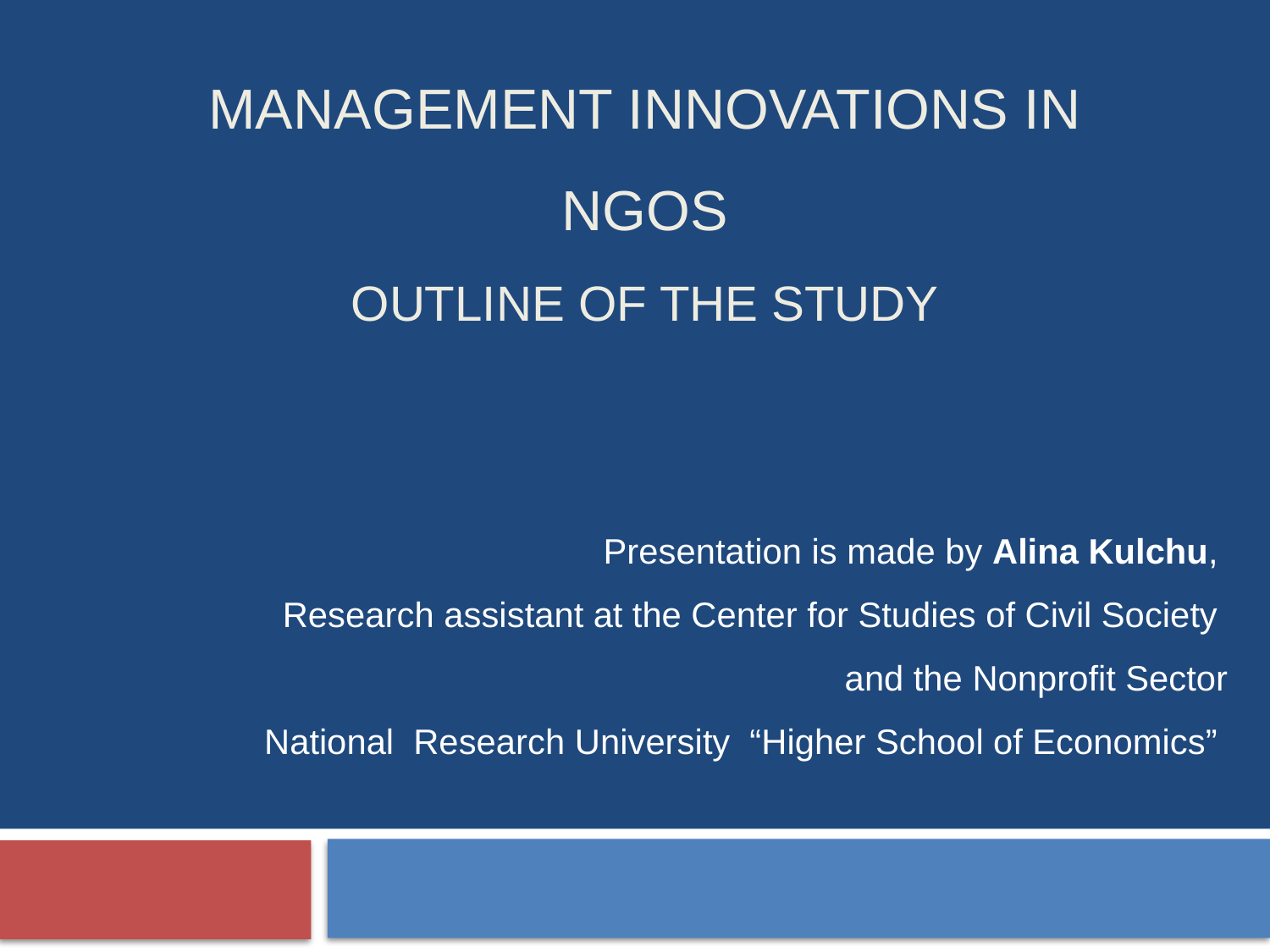

# Management innovations in NGOs Outline of the study
Presentation is made by Alina Kulchu,
Research assistant at the Center for Studies of Civil Society
and the Nonprofit Sector
National  Research University  “Higher School of Economics”